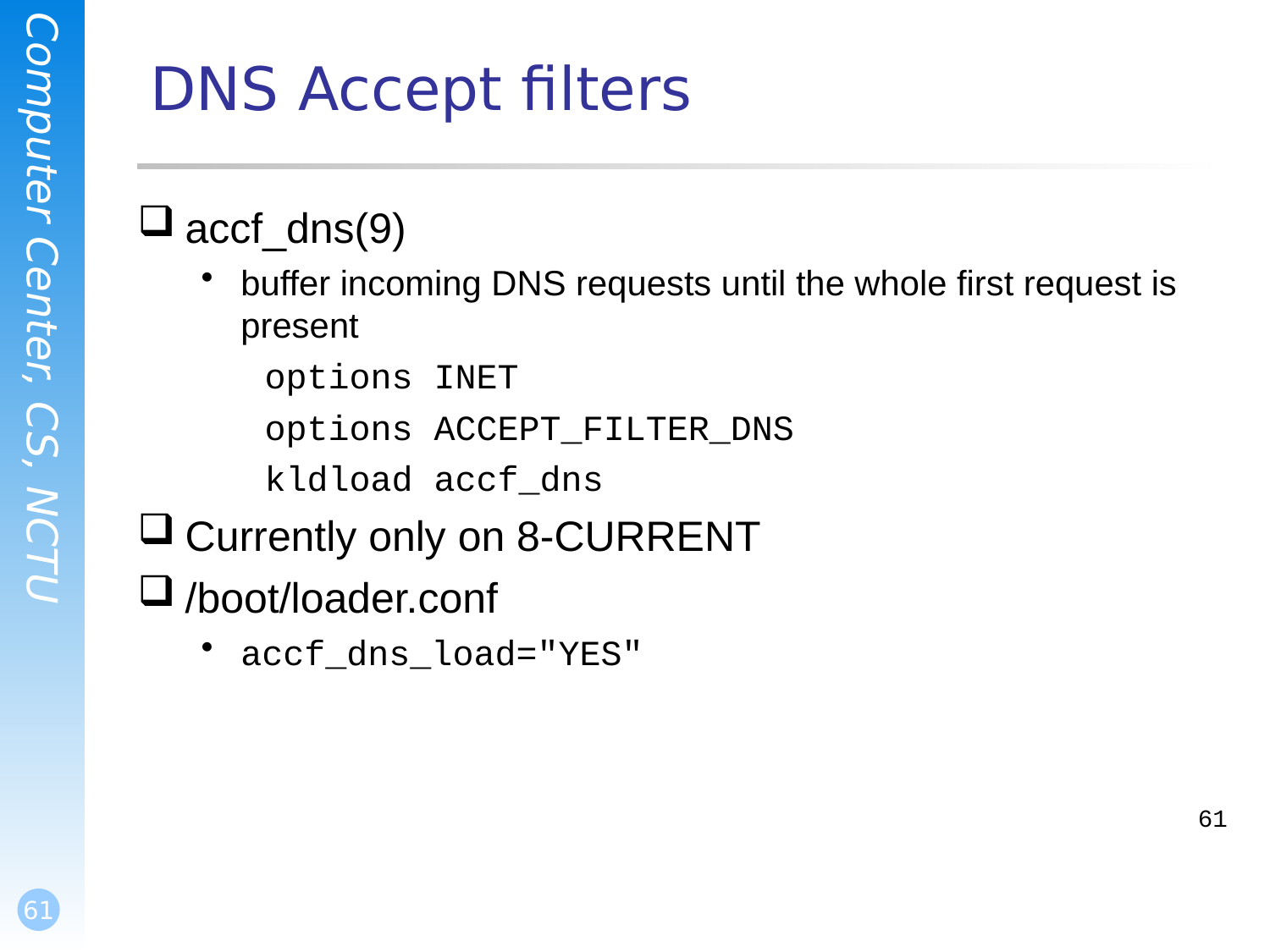

# DNS Accept filters
accf_dns(9)
buffer incoming DNS requests until the whole first request is present
options INET
options ACCEPT_FILTER_DNS
kldload accf_dns
Currently only on 8-CURRENT
/boot/loader.conf
accf_dns_load="YES"

61